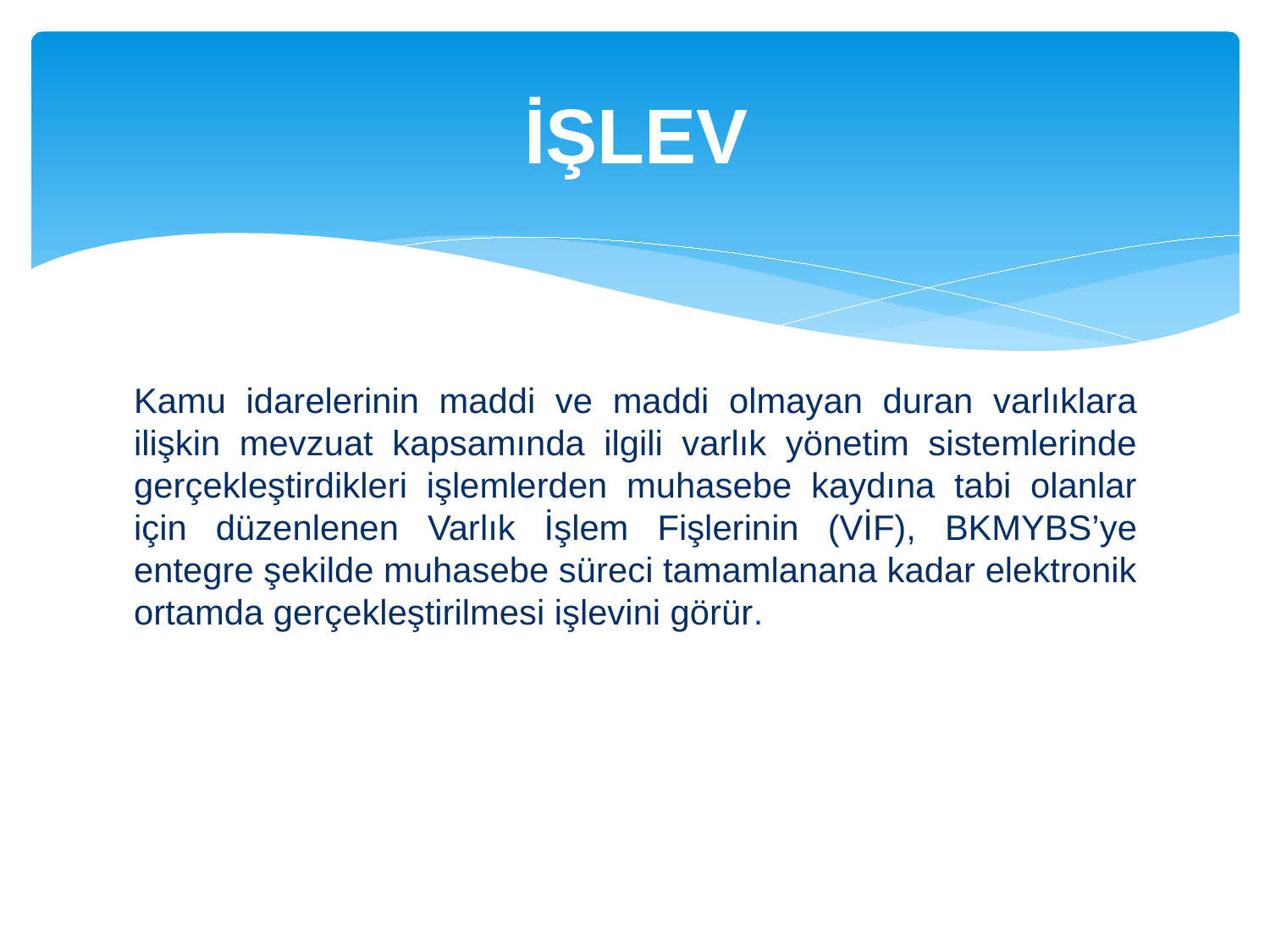

# İŞLEV

Kamu idarelerinin maddi ve maddi olmayan duran varlıklara ilişkin mevzuat kapsamında ilgili varlık yönetim sistemlerinde gerçekleştirdikleri işlemlerden muhasebe kaydına tabi olanlar için düzenlenen Varlık İşlem Fişlerinin (VİF), BKMYBS’ye entegre şekilde muhasebe süreci tamamlanana kadar elektronik ortamda gerçekleştirilmesi işlevini görür.